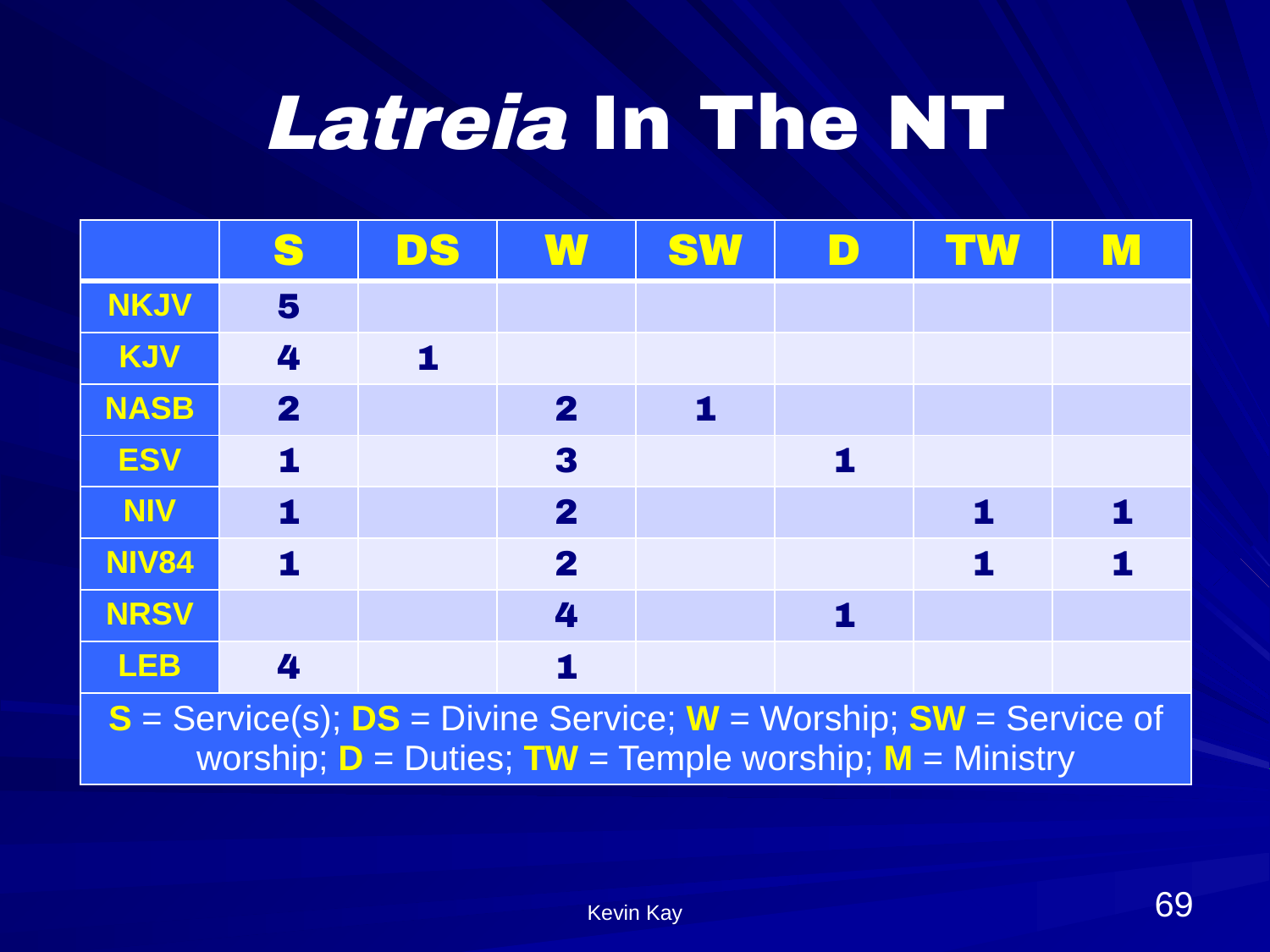

# Latreia In The NT
|  | S | DS | W | SW | D | TW | M |
| --- | --- | --- | --- | --- | --- | --- | --- |
| NKJV | 5 |  |  |  |  |  |  |
| KJV | 4 | 1 |  |  |  |  |  |
| NASB | 2 |  | 2 | 1 |  |  |  |
| ESV | 1 |  | 3 |  | 1 |  |  |
| NIV | 1 |  | 2 |  |  | 1 | 1 |
| NIV84 | 1 |  | 2 |  |  | 1 | 1 |
| NRSV |  |  | 4 |  | 1 |  |  |
| LEB | 4 |  | 1 |  |  |  |  |
| S = Service(s); DS = Divine Service; W = Worship; SW = Service of worship; D = Duties; TW = Temple worship; M = Ministry |  |  |  |  |  |  |  |
69
Kevin Kay